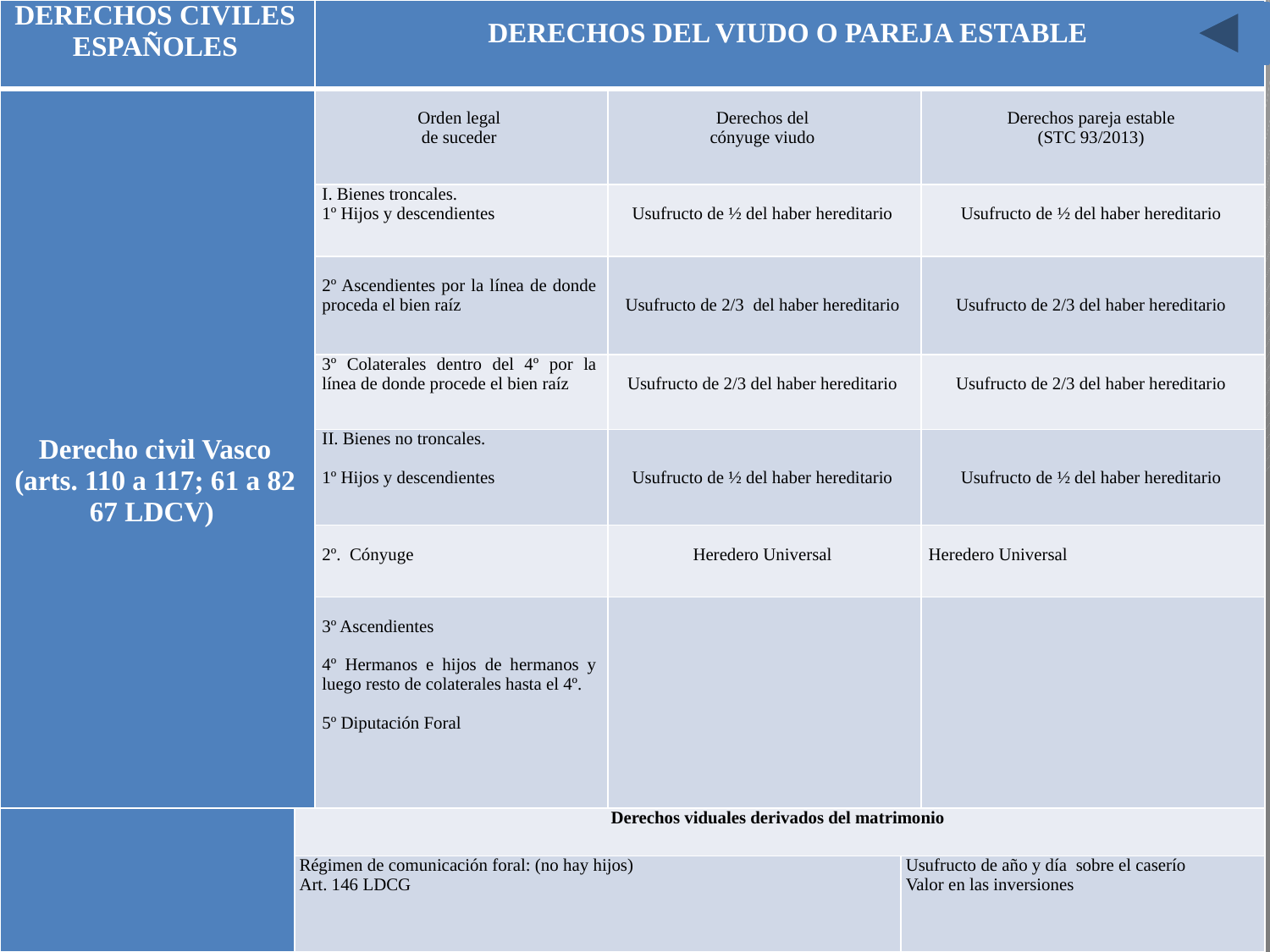

| Derechos civiles españoles |  | derechos del viudo o pareja estable |  |  |  |
| --- | --- | --- | --- | --- | --- |
| Derecho civil Vasco (arts. 110 a 117; 61 a 82 67 LDCV) |  | Orden legal de suceder | Derechos del cónyuge viudo |  | Derechos pareja estable (STC 93/2013) |
|  |  | I. Bienes troncales. 1º Hijos y descendientes | Usufructo de ½ del haber hereditario |  | Usufructo de ½ del haber hereditario |
|  |  | 2º Ascendientes por la línea de donde proceda el bien raíz | Usufructo de 2/3 del haber hereditario |  | Usufructo de 2/3 del haber hereditario |
|  |  | 3º Colaterales dentro del 4º por la línea de donde procede el bien raíz | Usufructo de 2/3 del haber hereditario |  | Usufructo de 2/3 del haber hereditario |
|  |  | II. Bienes no troncales.   1º Hijos y descendientes | Usufructo de ½ del haber hereditario |  | Usufructo de ½ del haber hereditario |
|  |  | 2º. Cónyuge | Heredero Universal |  | Heredero Universal |
|  |  | 3º Ascendientes   4º Hermanos e hijos de hermanos y luego resto de colaterales hasta el 4º.   5º Diputación Foral |  |  |  |
|  | Derechos viduales derivados del matrimonio |  |  |  |  |
|  | Régimen de comunicación foral: (no hay hijos) Art. 146 LDCG |  |  | Usufructo de año y día sobre el caserío Valor en las inversiones |  |

©cbayod
12